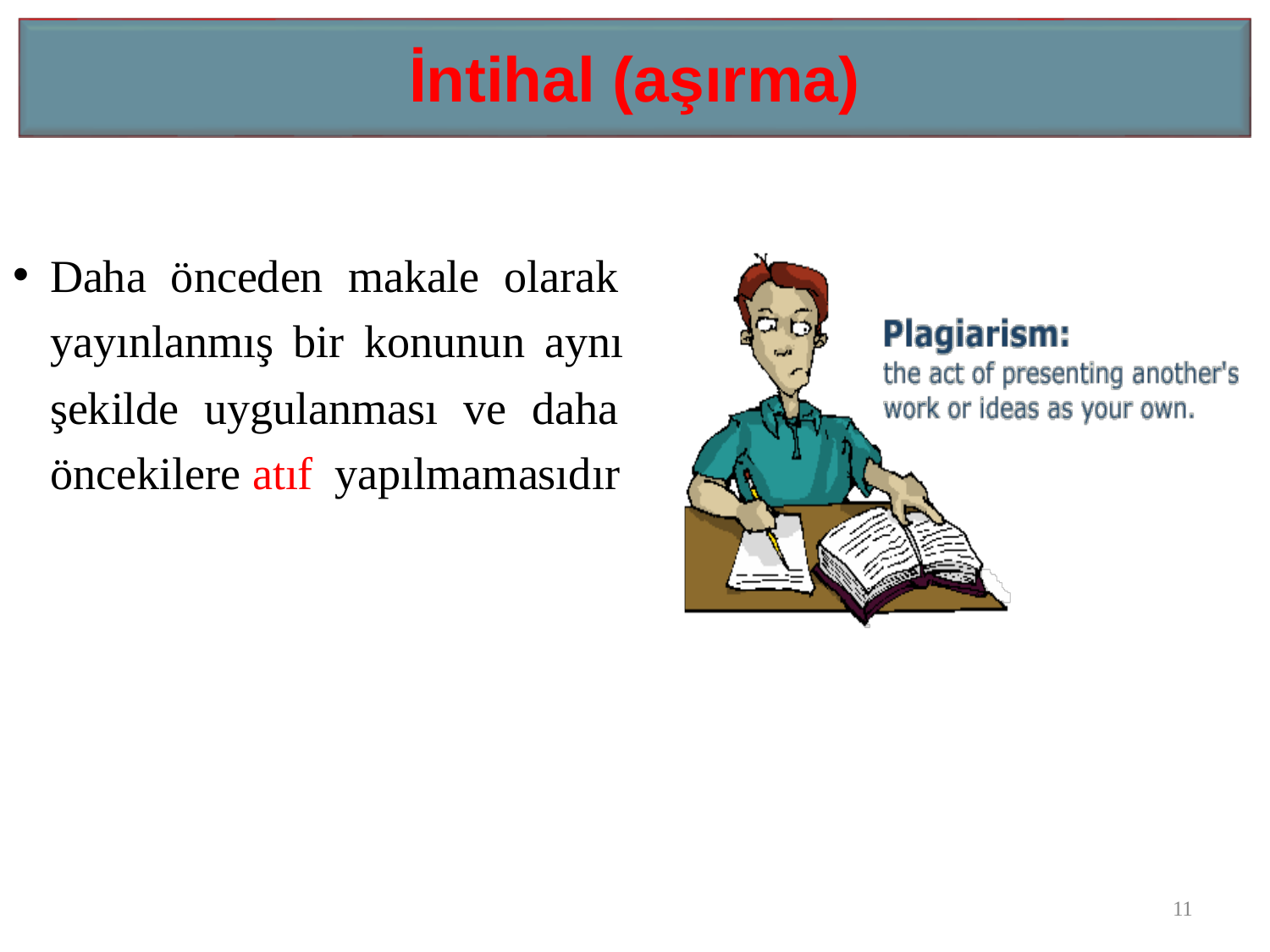

# İntihal (aşırma)
Daha önceden makale olarak  yayınlanmış bir konunun aynı  şekilde uygulanması ve daha  öncekilere atıf yapılmamasıdır

11